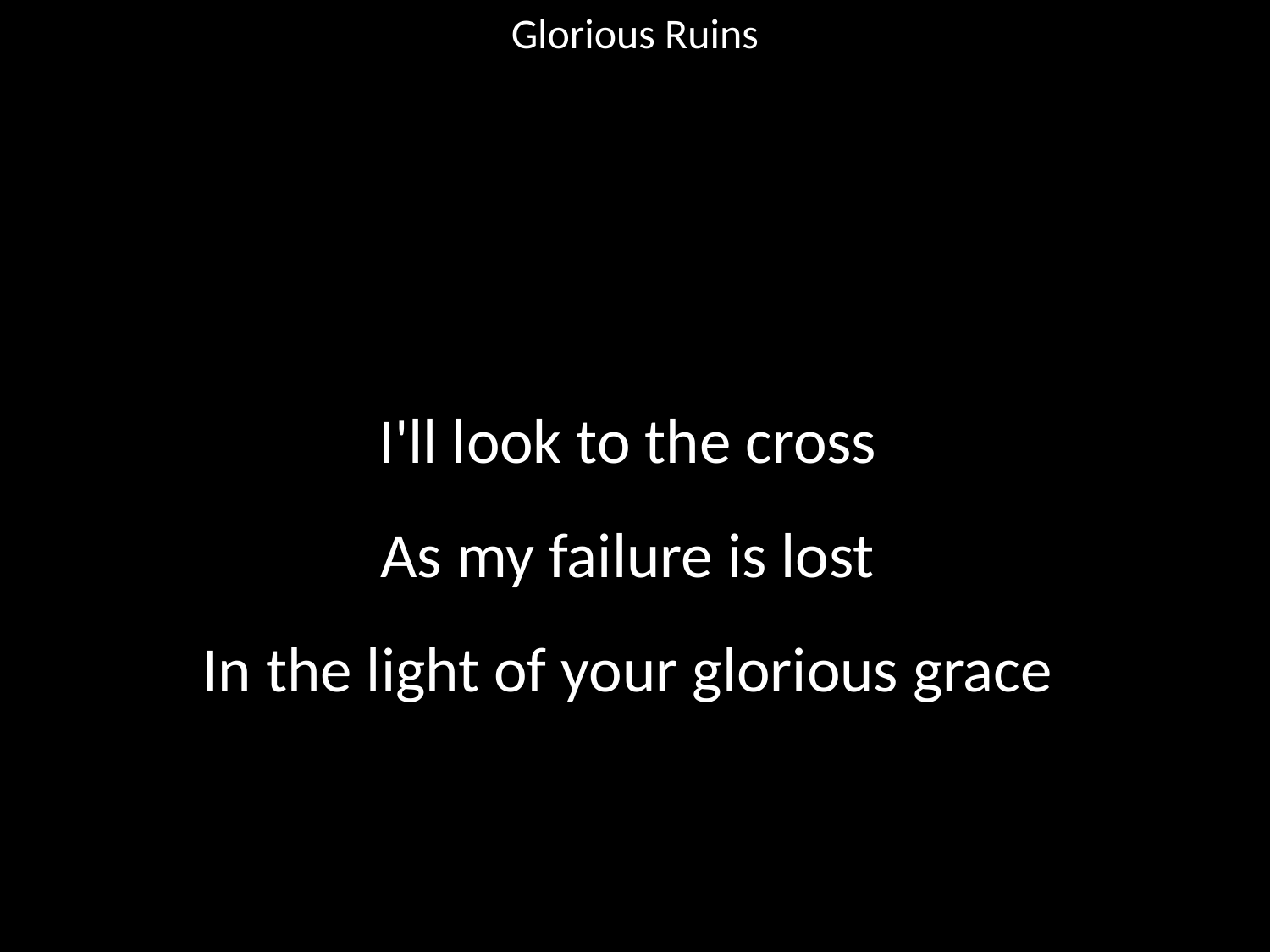

Glorious Ruins
#
I'll look to the cross
As my failure is lost
In the light of your glorious grace